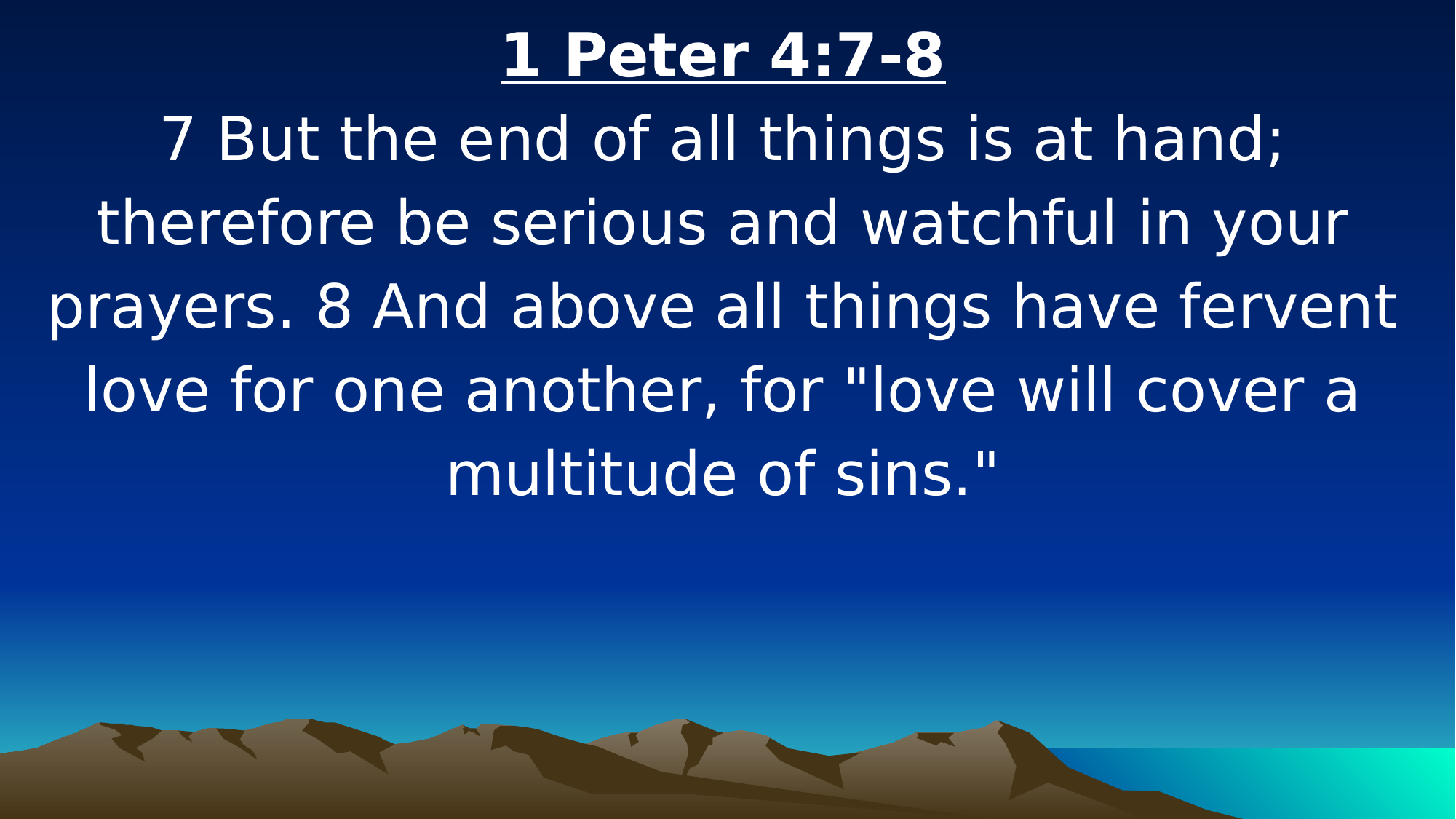

1 Peter 4:7-8
7 But the end of all things is at hand; therefore be serious and watchful in your prayers. 8 And above all things have fervent love for one another, for "love will cover a multitude of sins."